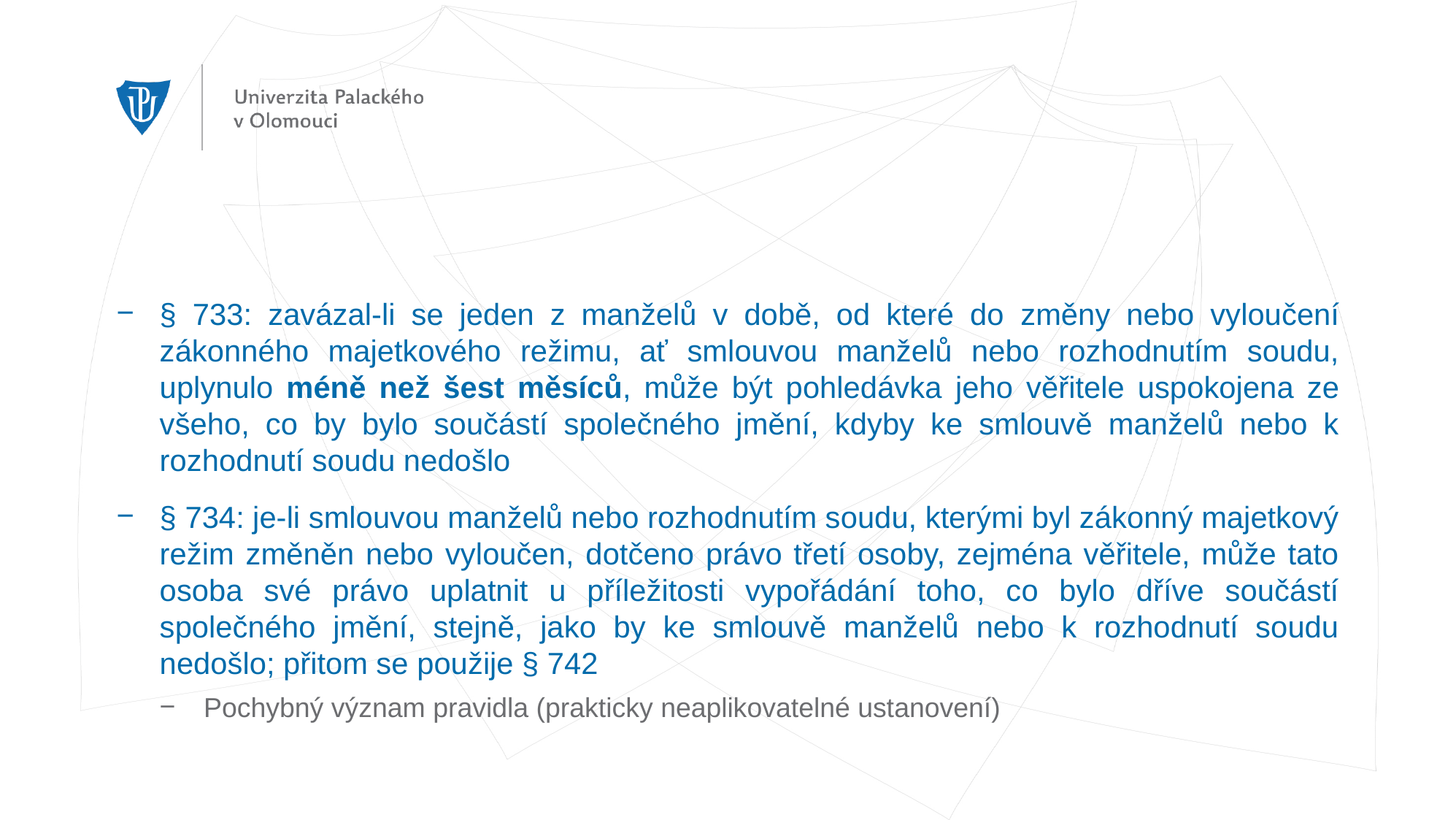

#
§ 733: zavázal-li se jeden z manželů v době, od které do změny nebo vyloučení zákonného majetkového režimu, ať smlouvou manželů nebo rozhodnutím soudu, uplynulo méně než šest měsíců, může být pohledávka jeho věřitele uspokojena ze všeho, co by bylo součástí společného jmění, kdyby ke smlouvě manželů nebo k rozhodnutí soudu nedošlo
§ 734: je-li smlouvou manželů nebo rozhodnutím soudu, kterými byl zákonný majetkový režim změněn nebo vyloučen, dotčeno právo třetí osoby, zejména věřitele, může tato osoba své právo uplatnit u příležitosti vypořádání toho, co bylo dříve součástí společného jmění, stejně, jako by ke smlouvě manželů nebo k rozhodnutí soudu nedošlo; přitom se použije § 742
Pochybný význam pravidla (prakticky neaplikovatelné ustanovení)